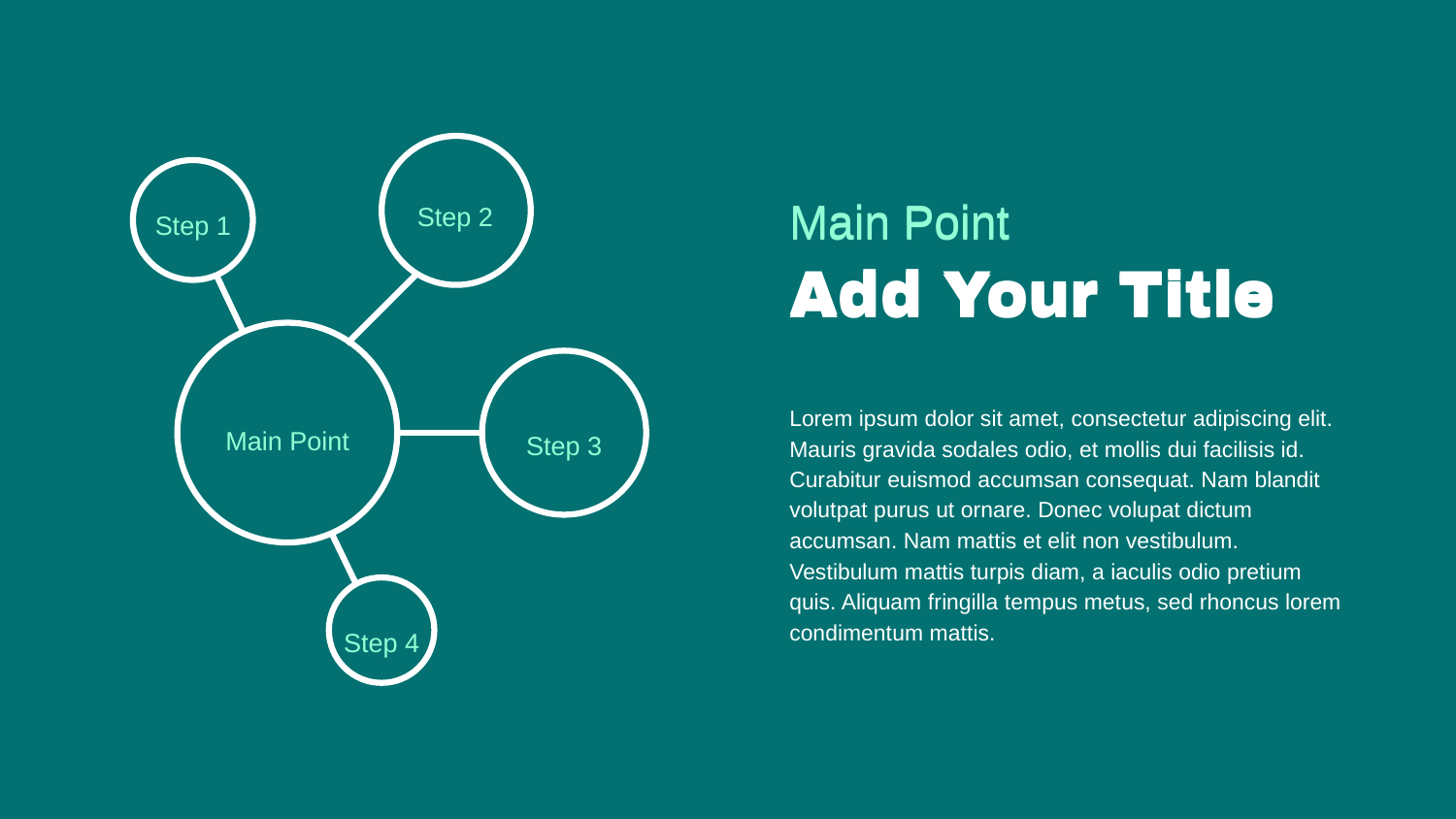

Step 2
Step 1

Main Point
Step 3

Step 4
Main Point
Main Point
Add Your Title
Add Your Title
Lorem ipsum dolor sit amet, consectetur adipiscing elit. Mauris gravida sodales odio, et mollis dui facilisis id. Curabitur euismod accumsan consequat. Nam blandit volutpat purus ut ornare. Donec volupat dictum accumsan. Nam mattis et elit non vestibulum. Vestibulum mattis turpis diam, a iaculis odio pretium quis. Aliquam fringilla tempus metus, sed rhoncus lorem condimentum mattis.